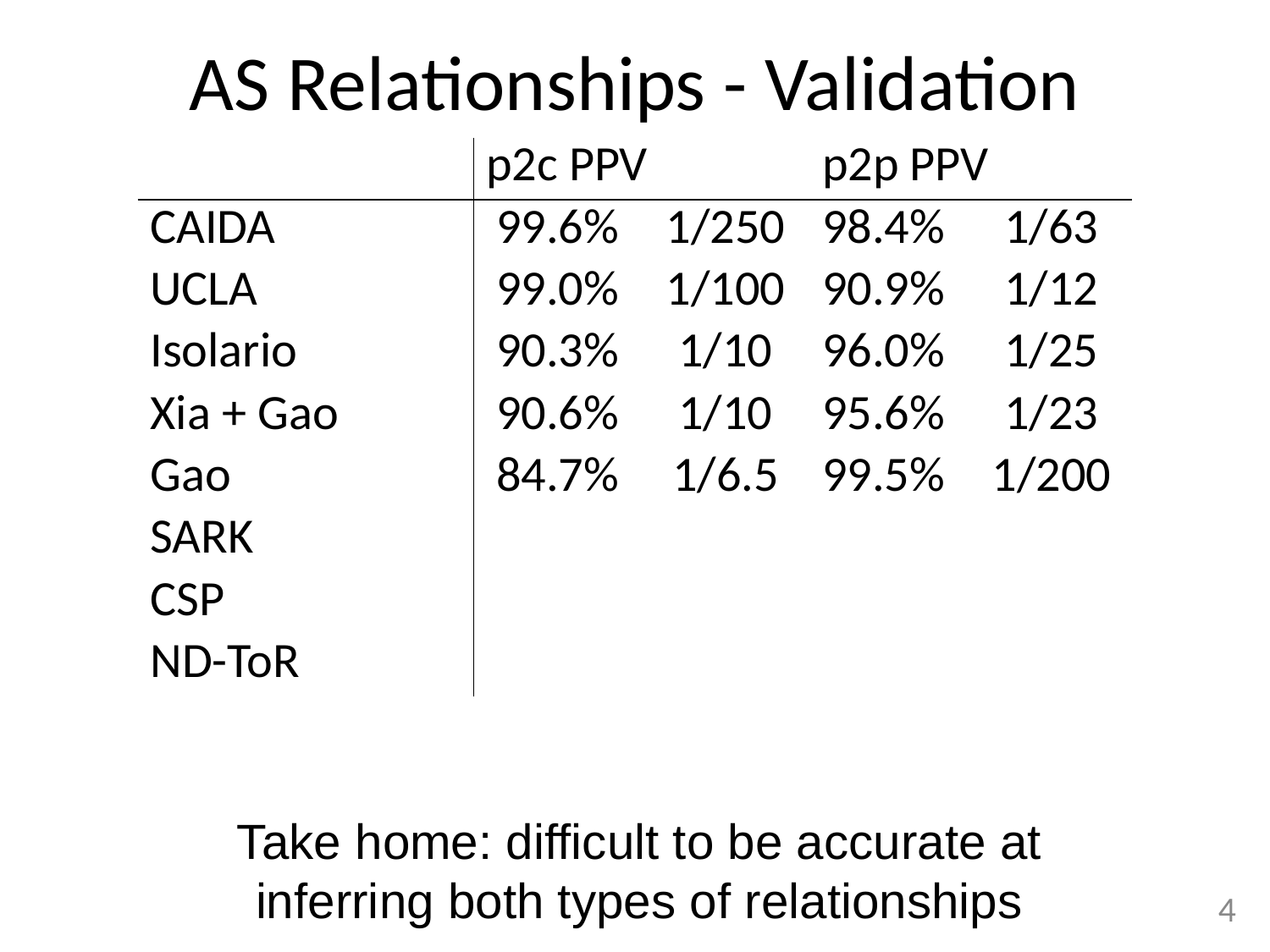

# AS Relationships - Validation
|  | p2c PPV |  | p2p PPV |  |
| --- | --- | --- | --- | --- |
| CAIDA | 99.6% | 1/250 | 98.4% | 1/63 |
| UCLA | 99.0% | 1/100 | 90.9% | 1/12 |
| Isolario | 90.3% | 1/10 | 96.0% | 1/25 |
| Xia + Gao | 90.6% | 1/10 | 95.6% | 1/23 |
| Gao | 84.7% | 1/6.5 | 99.5% | 1/200 |
| SARK |  |  |  |  |
| CSP |  |  |  |  |
| ND-ToR |  |  |  |  |
Take home: difficult to be accurate at
inferring both types of relationships
4